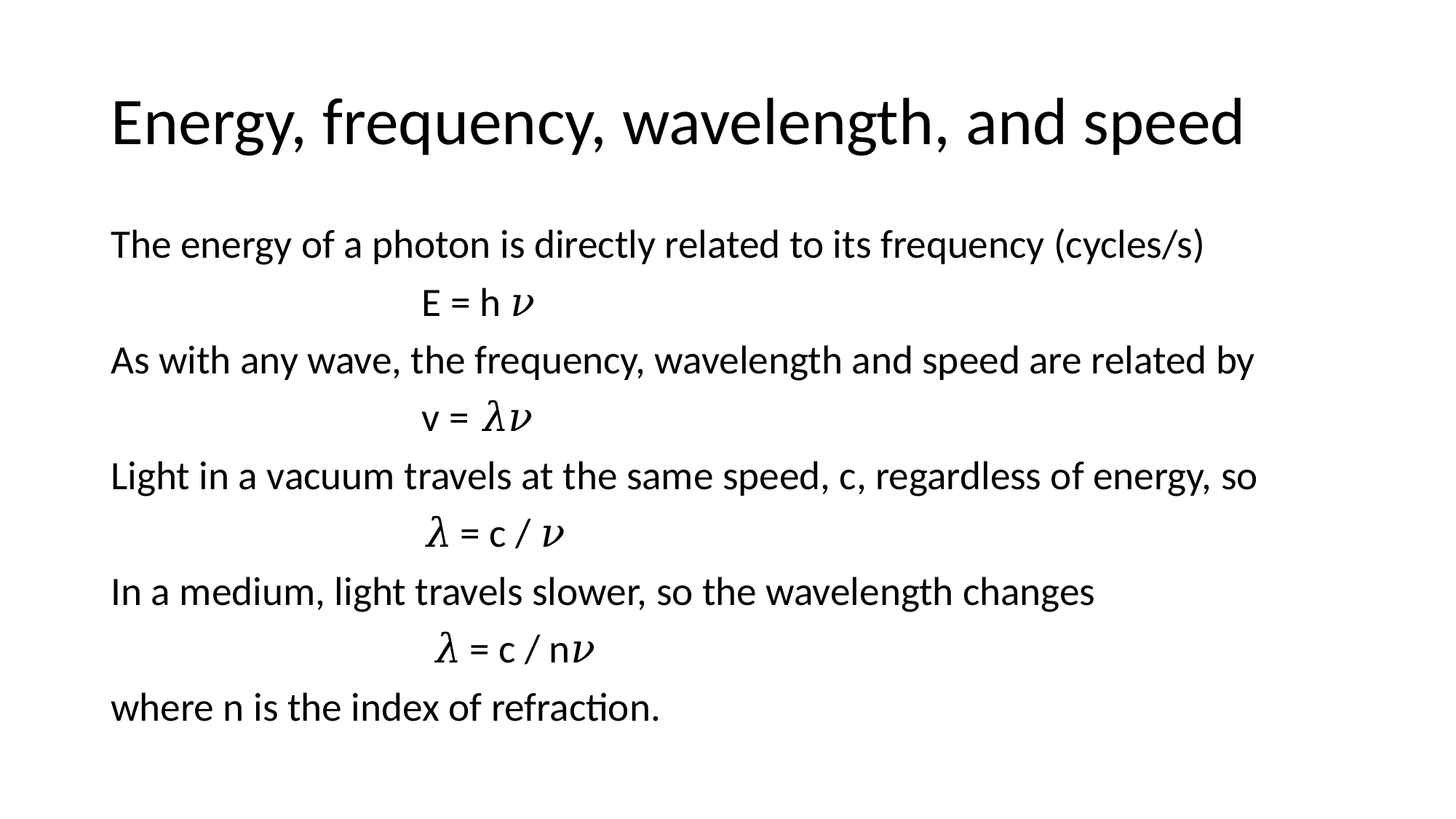

# Energy, frequency, wavelength, and speed
The energy of a photon is directly related to its frequency (cycles/s)
			E = h 𝜈
As with any wave, the frequency, wavelength and speed are related by
			v = 𝜆𝜈
Light in a vacuum travels at the same speed, c, regardless of energy, so
			𝜆 = c / 𝜈
In a medium, light travels slower, so the wavelength changes
			 𝜆 = c / n𝜈
where n is the index of refraction.